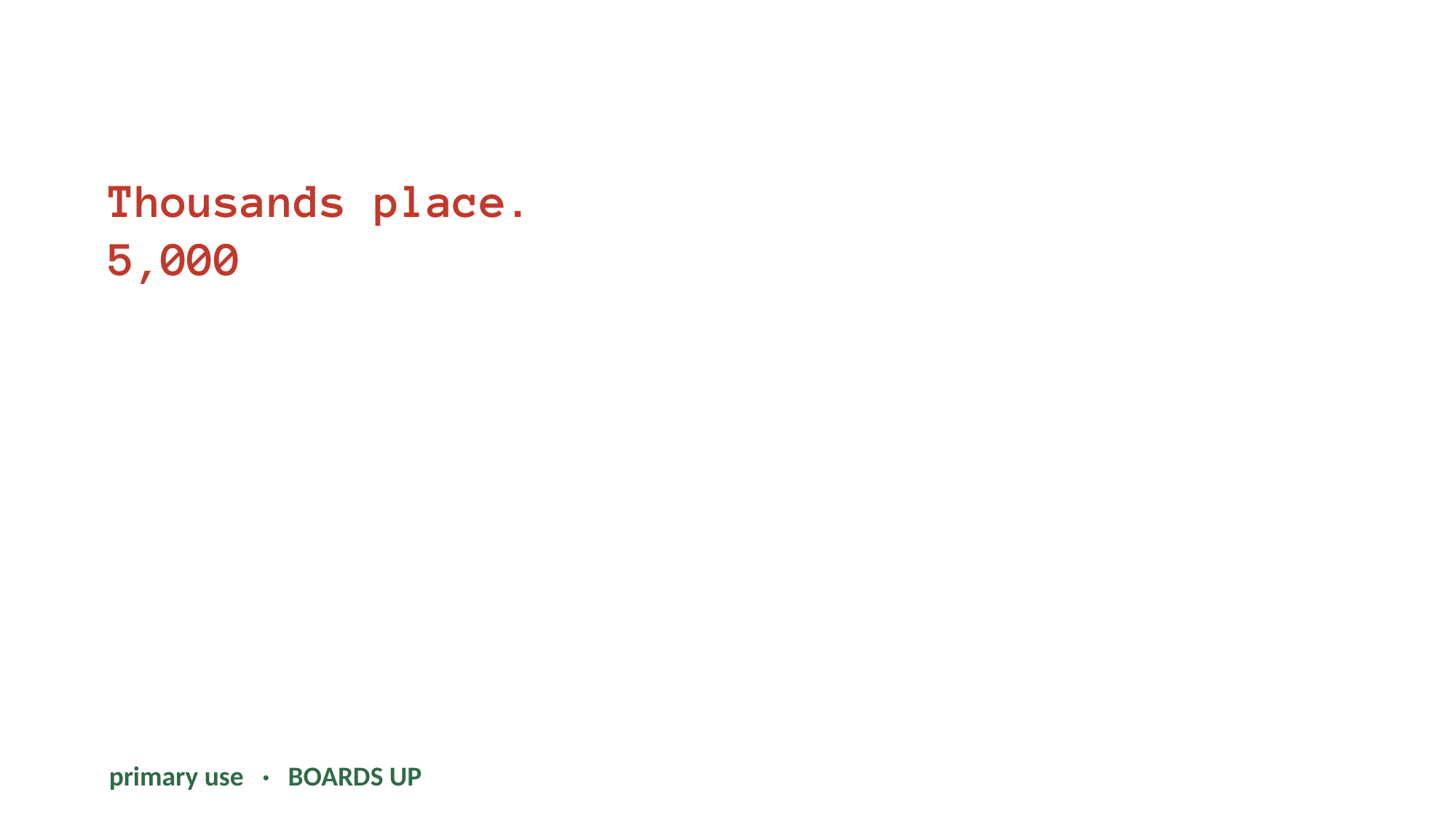

Thousands place.
5,000
primary use   ·   BOARDS UP